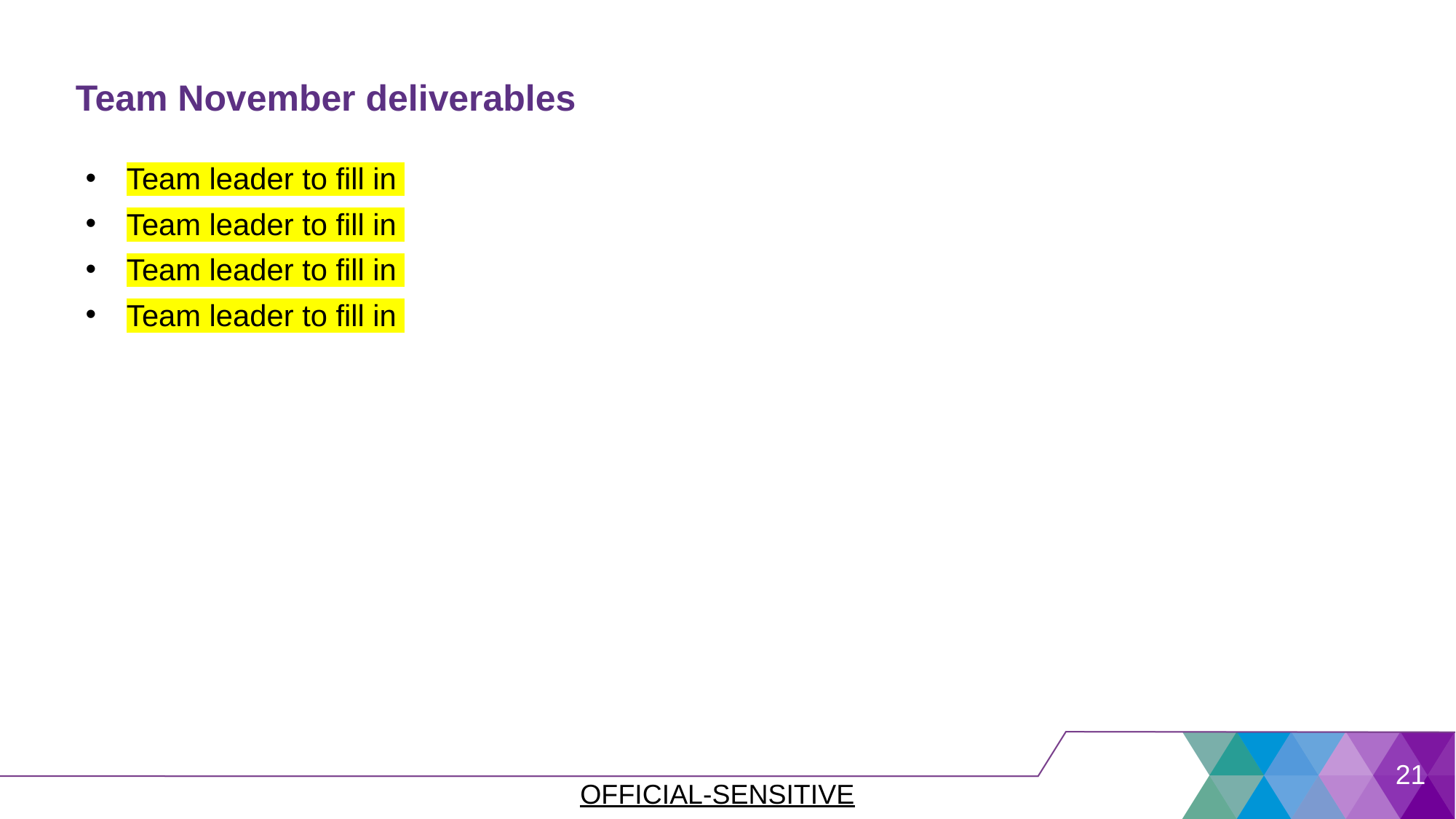

# Team November deliverables
Team leader to fill in
Team leader to fill in
Team leader to fill in
Team leader to fill in

21